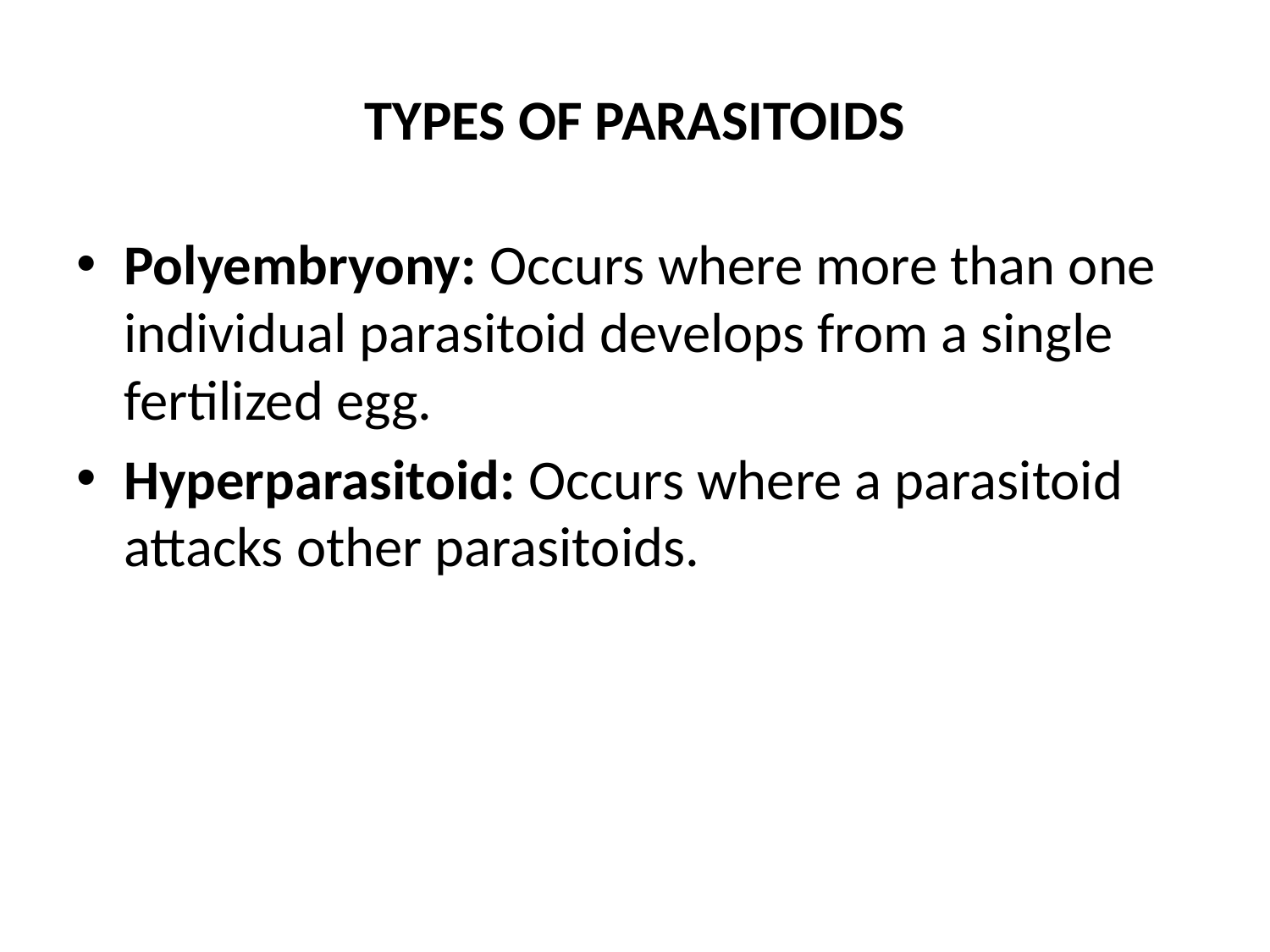

# TYPES OF PARASITOIDS
Polyembryony: Occurs where more than one individual parasitoid develops from a single fertilized egg.
Hyperparasitoid: Occurs where a parasitoid attacks other parasitoids.